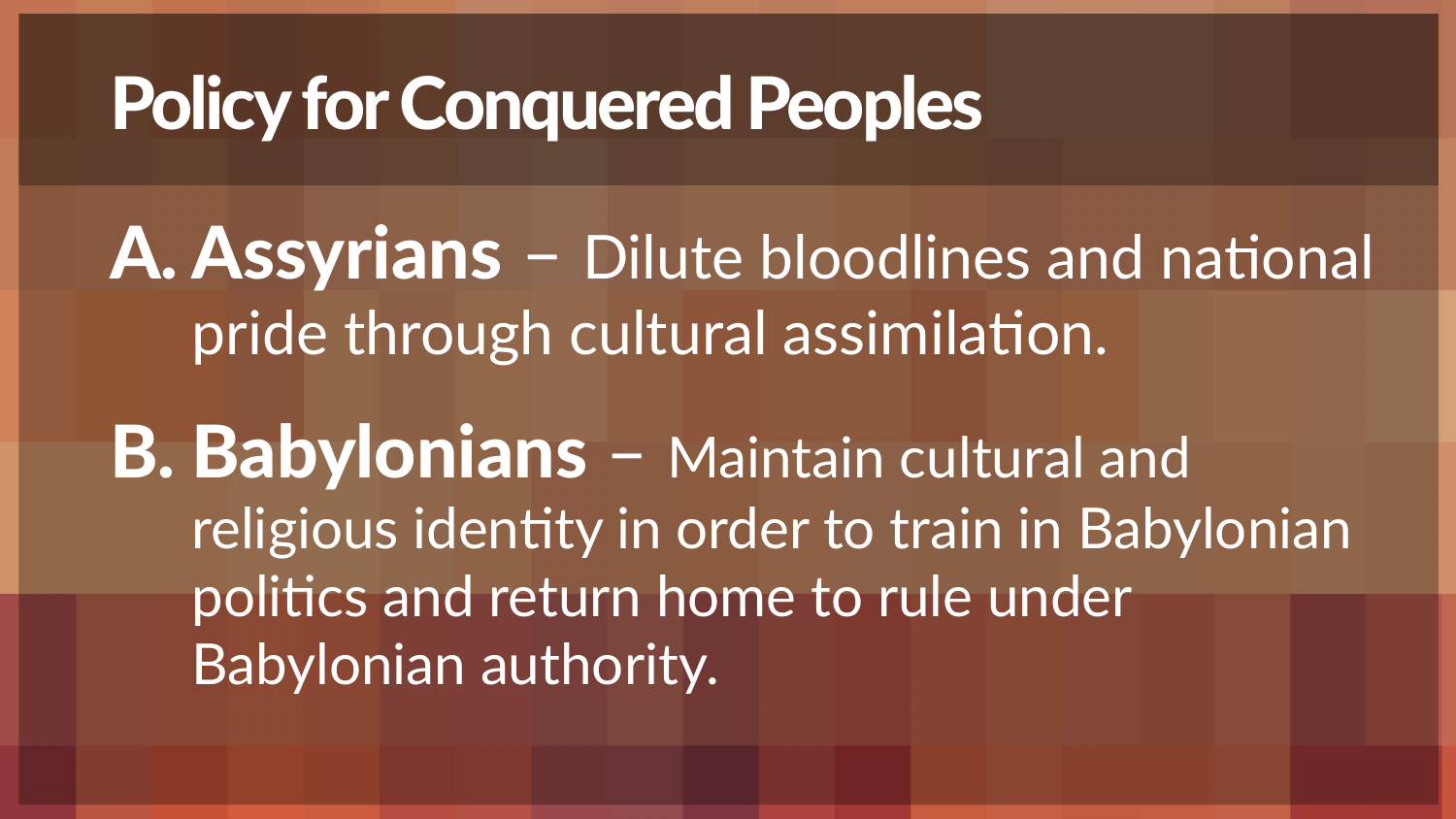

# Policy for Conquered Peoples
Assyrians – Dilute bloodlines and national pride through cultural assimilation.
Babylonians – Maintain cultural and religious identity in order to train in Babylonian politics and return home to rule under Babylonian authority.